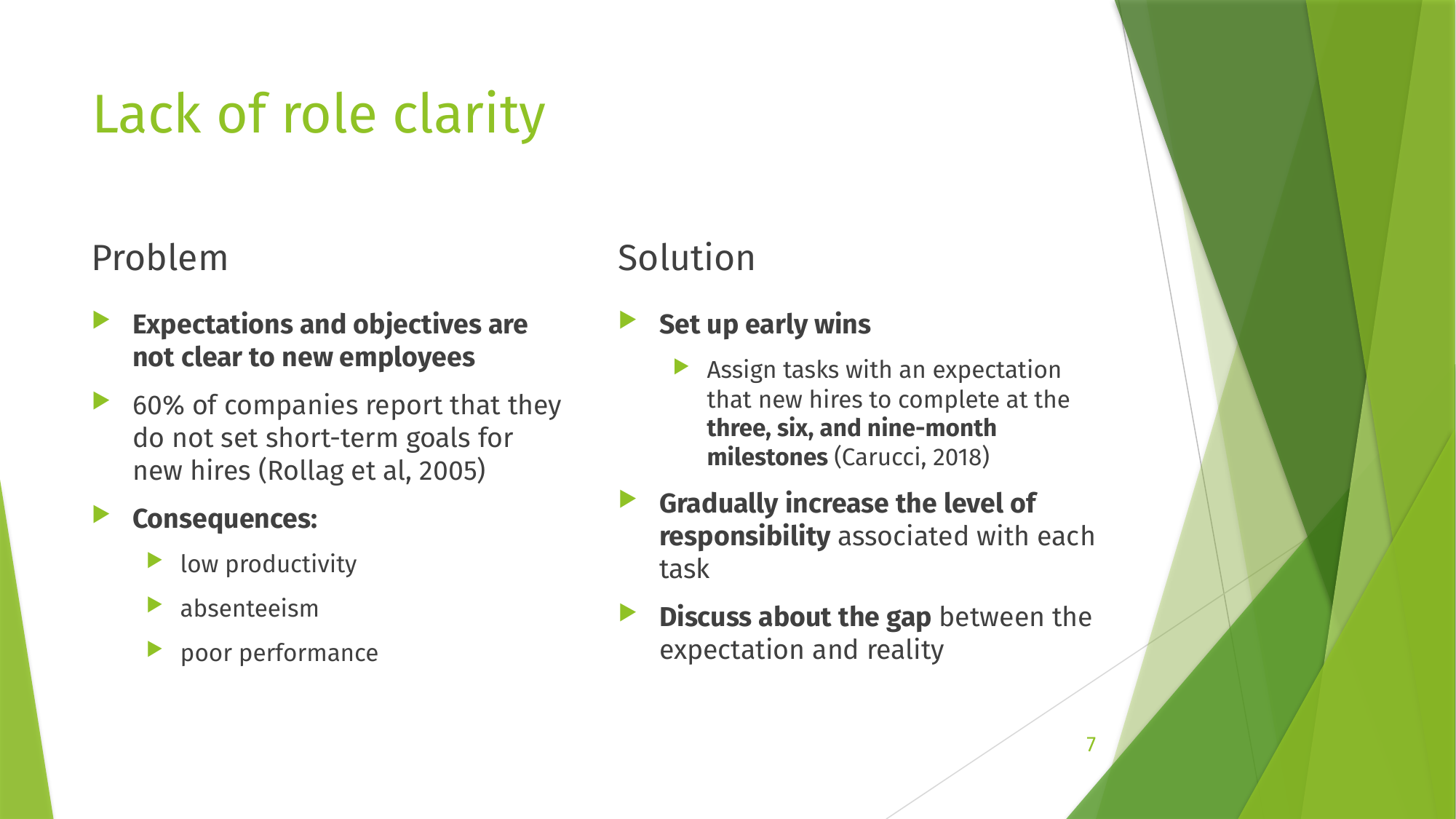

# Lack of role clarity
Problem
Solution
Expectations and objectives are not clear to new employees
60% of companies report that they do not set short-term goals for new hires (Rollag et al, 2005)
Consequences:
low productivity
absenteeism
poor performance

Set up early wins
Assign tasks with an expectation that new hires to complete at the three, six, and nine-month milestones (Carucci, 2018)
Gradually increase the level of responsibility associated with each task
Discuss about the gap between the expectation and reality
7